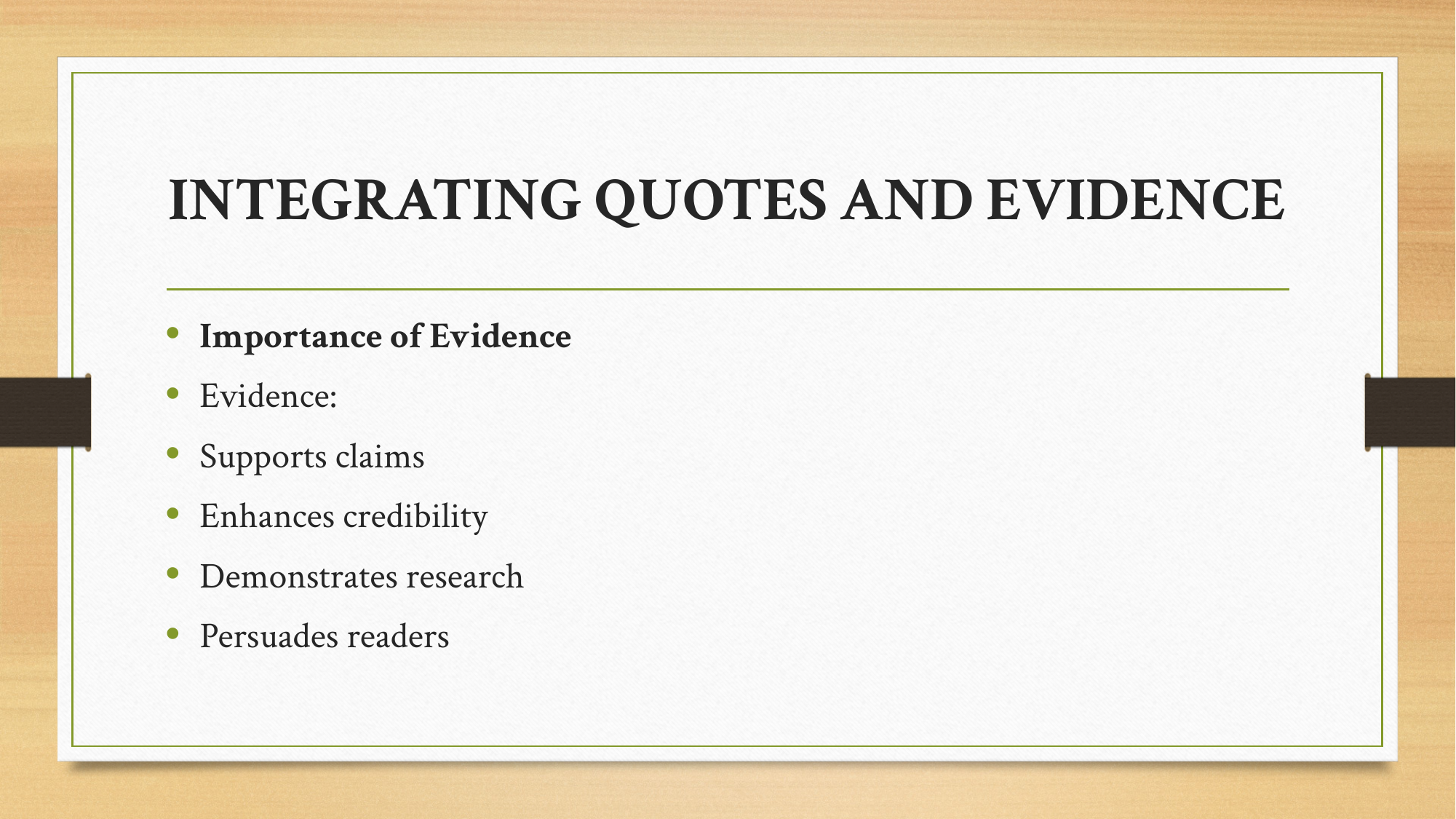

# INTEGRATING QUOTES AND EVIDENCE
Importance of Evidence
Evidence:
Supports claims
Enhances credibility
Demonstrates research
Persuades readers